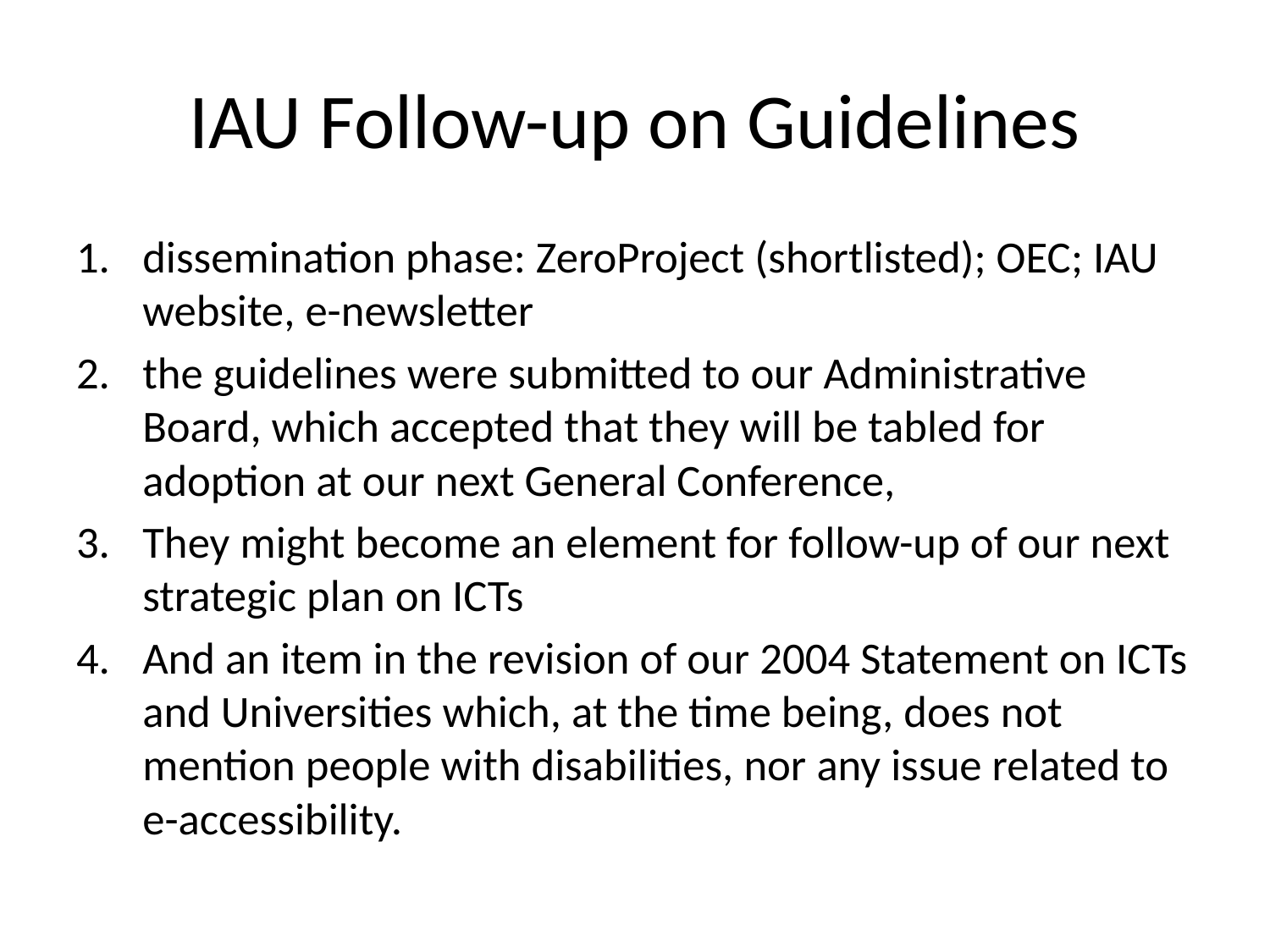

# IAU Follow-up on Guidelines
dissemination phase: ZeroProject (shortlisted); OEC; IAU website, e-newsletter
the guidelines were submitted to our Administrative Board, which accepted that they will be tabled for adoption at our next General Conference,
They might become an element for follow-up of our next strategic plan on ICTs
And an item in the revision of our 2004 Statement on ICTs and Universities which, at the time being, does not mention people with disabilities, nor any issue related to e-accessibility.